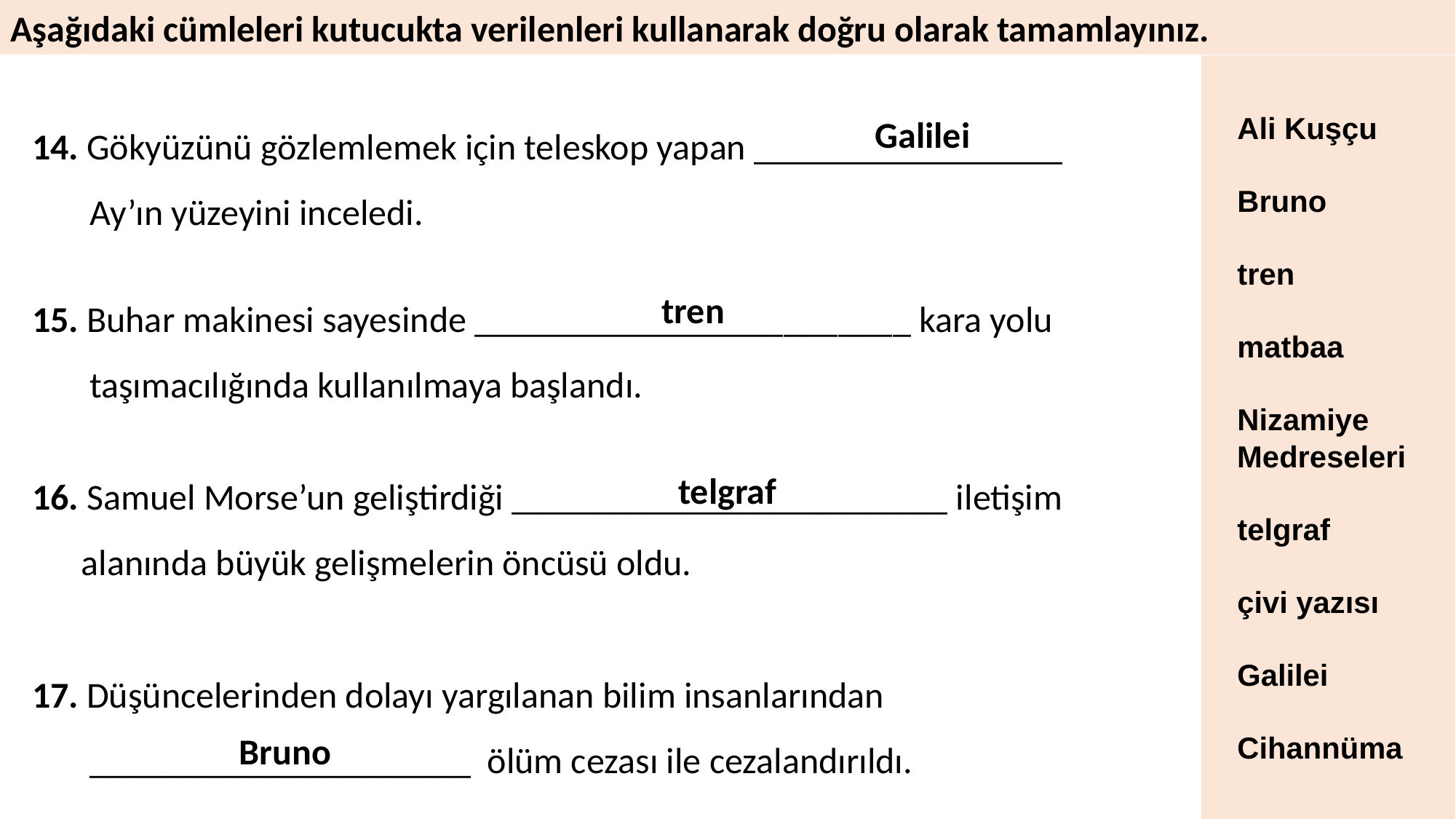

Aşağıdaki cümleleri kutucukta verilenleri kullanarak doğru olarak tamamlayınız.
   Ali Kuşçu
   Bruno
   tren
   matbaa
   Nizamiye
   Medreseleri

   telgraf
   çivi yazısı
   Galilei
   Cihannüma
14. Gökyüzünü gözlemlemek için teleskop yapan _________________
       Ay’ın yüzeyini inceledi.
Galilei
15. Buhar makinesi sayesinde ________________________ kara yolu
       taşımacılığında kullanılmaya başlandı.
tren
16. Samuel Morse’un geliştirdiği ________________________ iletişim
      alanında büyük gelişmelerin öncüsü oldu.
telgraf
17. Düşüncelerinden dolayı yargılanan bilim insanlarından
       _____________________  ölüm cezası ile cezalandırıldı.
Bruno